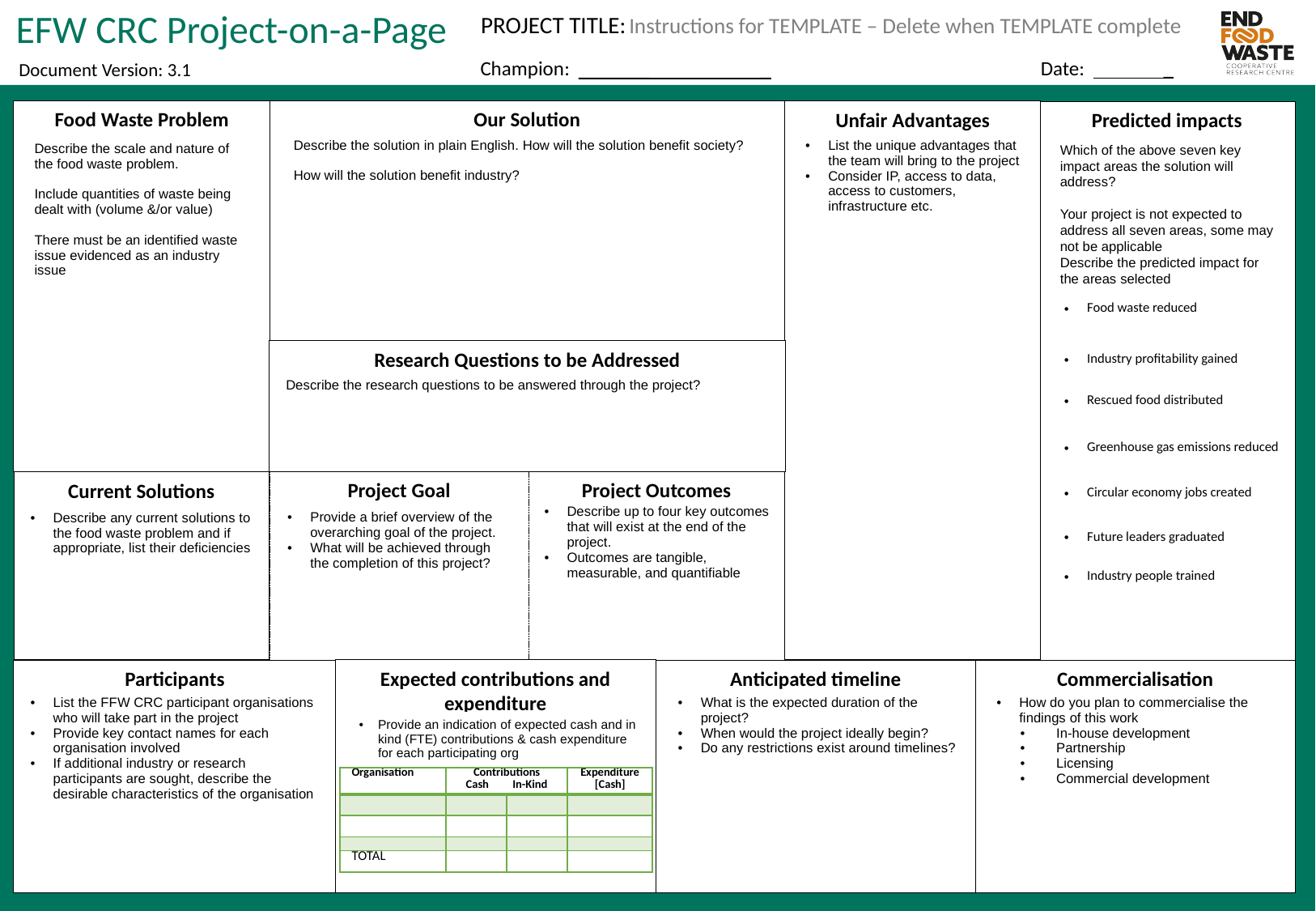

Instructions for TEMPLATE – Delete when TEMPLATE complete
Describe the solution in plain English. How will the solution benefit society?

How will the solution benefit industry?

List the unique advantages that the team will bring to the project
Consider IP, access to data, access to customers, infrastructure etc.

Describe the scale and nature of the food waste problem.
Include quantities of waste being dealt with (volume &/or value)
There must be an identified waste issue evidenced as an industry issue
Which of the above seven key impact areas the solution will address?
Your project is not expected to address all seven areas, some may not be applicable
Describe the predicted impact for the areas selected

|  | Food waste reduced |
| --- | --- |
|  | Industry profitability gained |
|  | Rescued food distributed |
|  | Greenhouse gas emissions reduced |
|  | Circular economy jobs created |
|  | Future leaders graduated |
|  | Industry people trained |
Describe the research questions to be answered through the project?

Describe up to four key outcomes that will exist at the end of the project.
Outcomes are tangible, measurable, and quantifiable

Provide a brief overview of the overarching goal of the project.
What will be achieved through the completion of this project?

Describe any current solutions to the food waste problem and if appropriate, list their deficiencies

List the FFW CRC participant organisations who will take part in the project
Provide key contact names for each organisation involved
If additional industry or research participants are sought, describe the desirable characteristics of the organisation

What is the expected duration of the project?
When would the project ideally begin?
Do any restrictions exist around timelines?

How do you plan to commercialise the findings of this work
In-house development
Partnership
Licensing
Commercial development

Provide an indication of expected cash and in kind (FTE) contributions & cash expenditure for each participating org

| Organisation | Contributions Cash         In-Kind |  | Expenditure [Cash] |
| --- | --- | --- | --- |
|  |  |  |  |
|  |  |  |  |
|  |  |  |  |
| TOTAL |  |  |  |